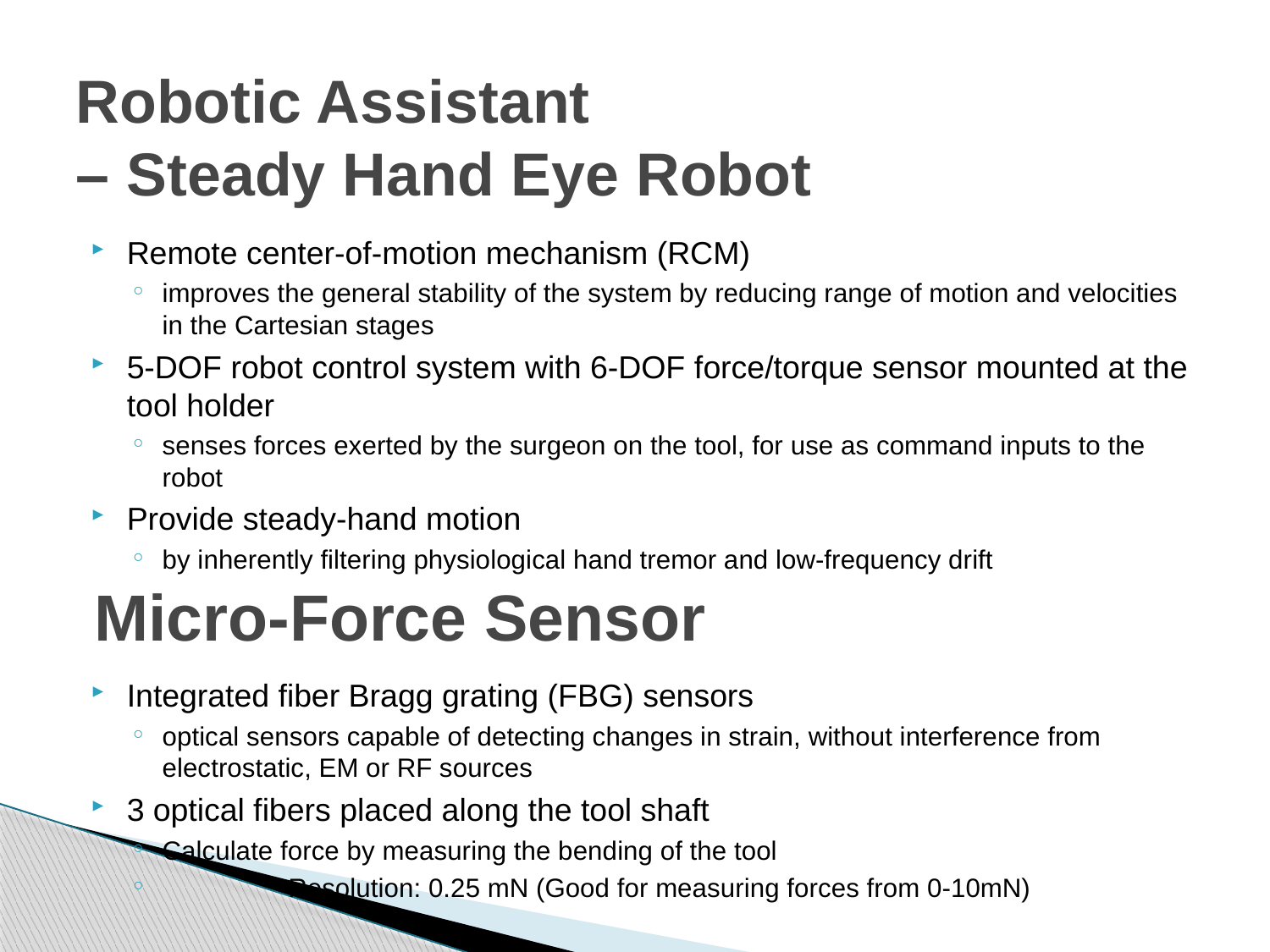

# Robotic Assistant – Steady Hand Eye Robot
Remote center-of-motion mechanism (RCM)
improves the general stability of the system by reducing range of motion and velocities in the Cartesian stages
5-DOF robot control system with 6-DOF force/torque sensor mounted at the tool holder
senses forces exerted by the surgeon on the tool, for use as command inputs to the robot
Provide steady-hand motion
by inherently filtering physiological hand tremor and low-frequency drift

Integrated fiber Bragg grating (FBG) sensors
optical sensors capable of detecting changes in strain, without interference from electrostatic, EM or RF sources
3 optical fibers placed along the tool shaft
Calculate force by measuring the bending of the tool
                 Resolution: 0.25 mN (Good for measuring forces from 0-10mN)
Micro-Force Sensor